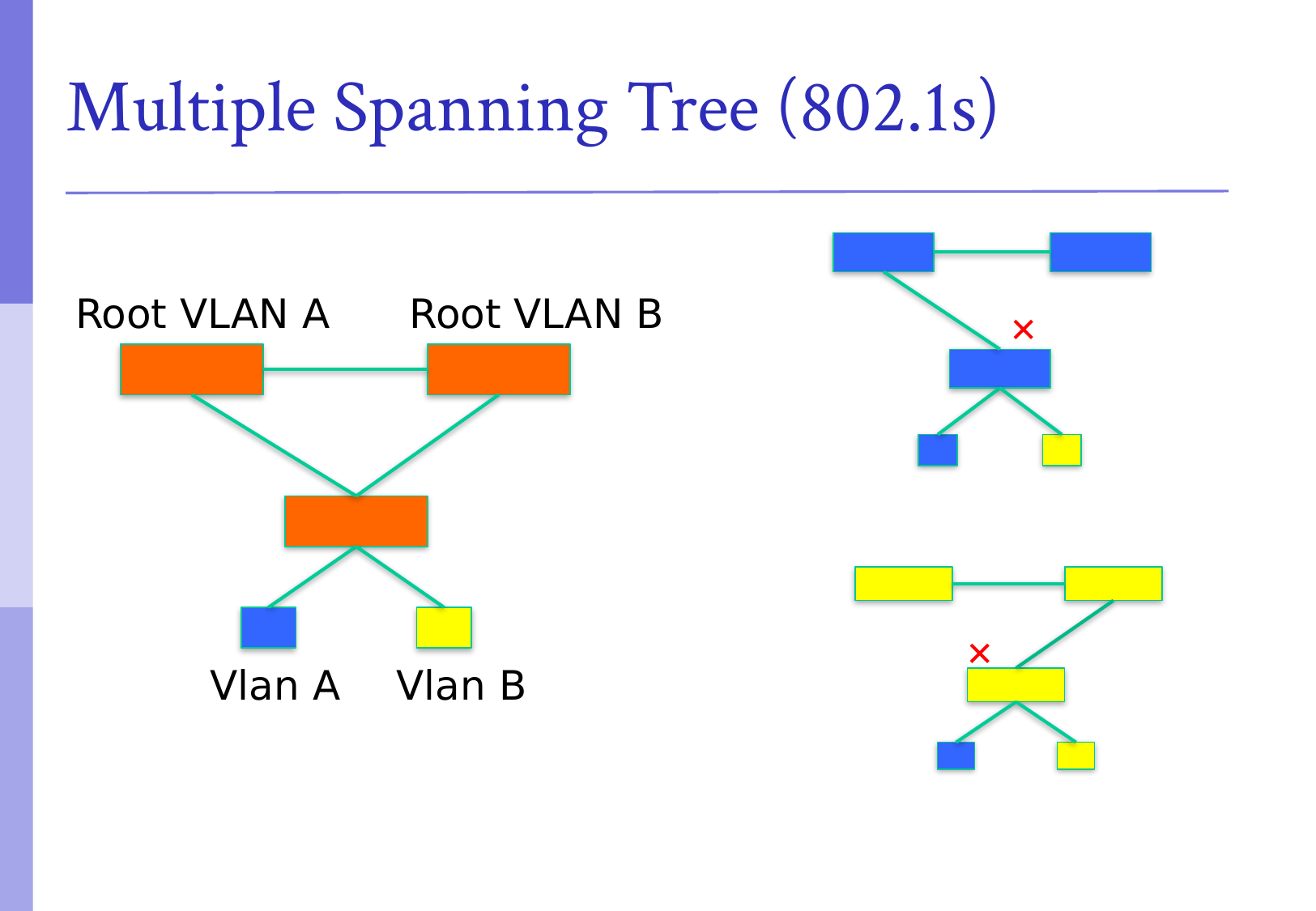

# Multiple Spanning Tree (802.1s)

Root VLAN A
Root VLAN B
✕

✕
Vlan A
Vlan B